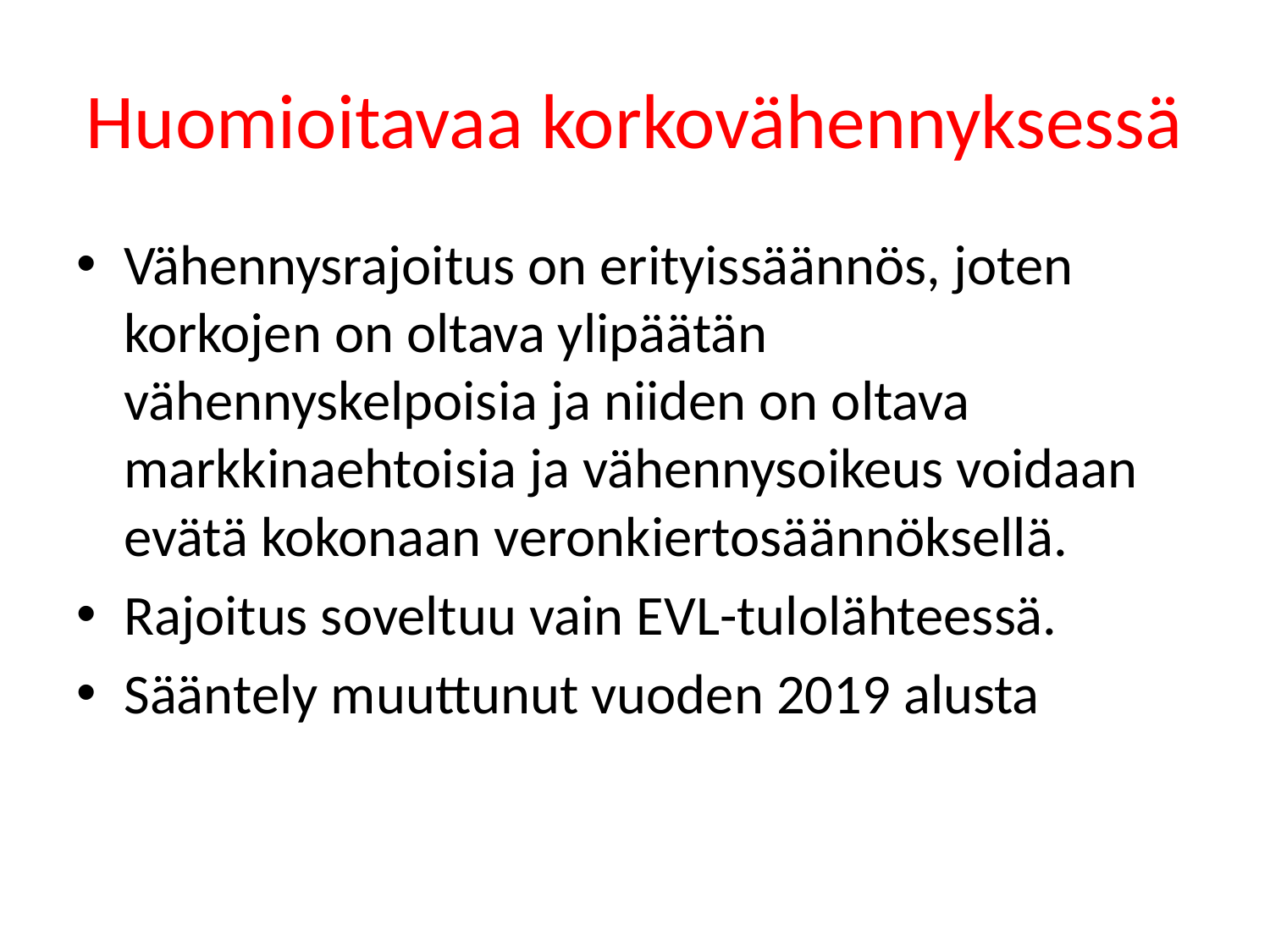

# Huomioitavaa korkovähennyksessä
Vähennysrajoitus on erityissäännös, joten korkojen on oltava ylipäätän vähennyskelpoisia ja niiden on oltava markkinaehtoisia ja vähennysoikeus voidaan evätä kokonaan veronkiertosäännöksellä.
Rajoitus soveltuu vain EVL-tulolähteessä.
Sääntely muuttunut vuoden 2019 alusta